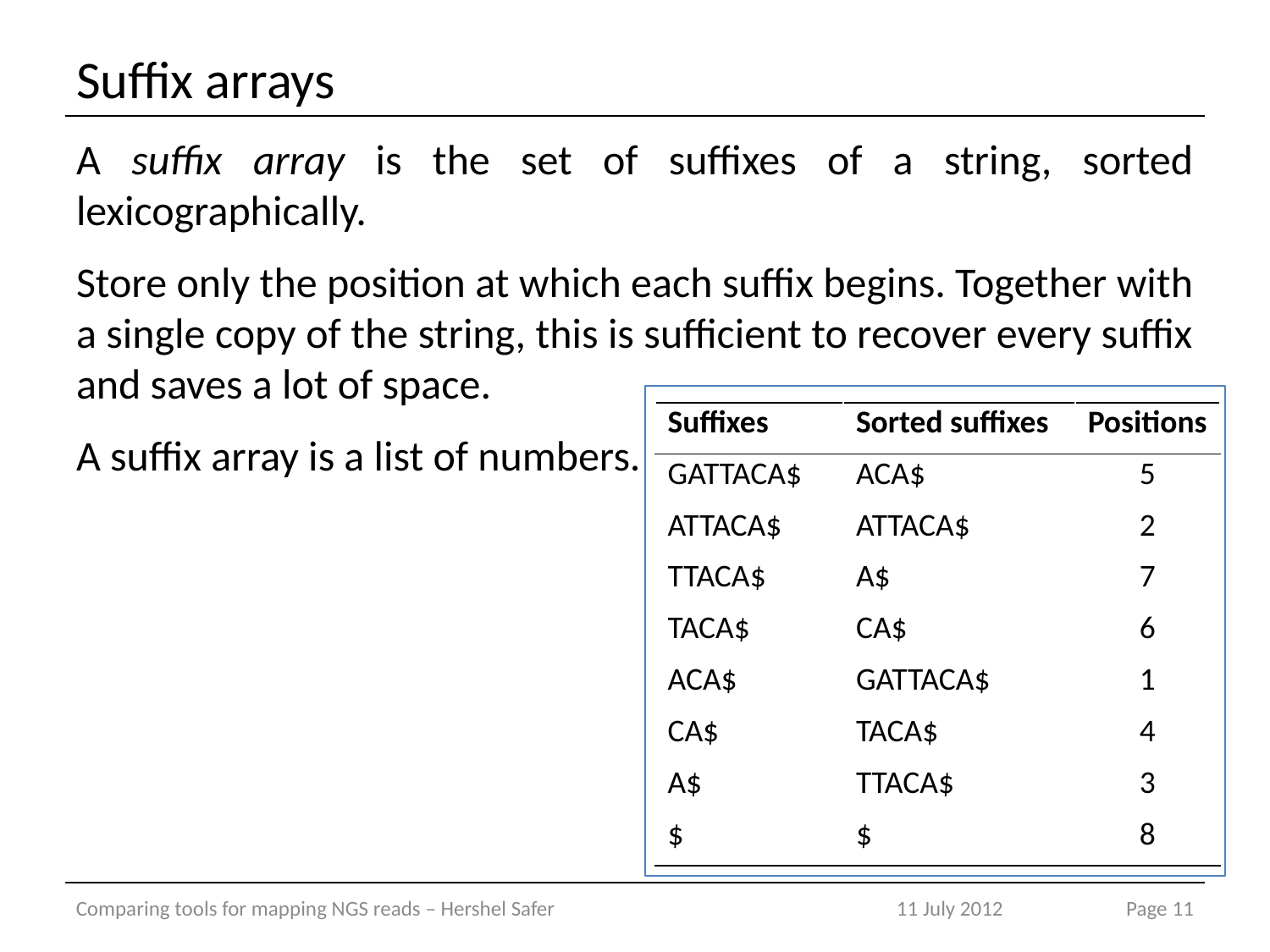

# Suffix arrays
A suffix array is the set of suffixes of a string, sorted lexicographically.
Store only the position at which each suffix begins. Together with a single copy of the string, this is sufficient to recover every suffix and saves a lot of space.
A suffix array is a list of numbers.

| Suffixes | Sorted suffixes | Positions |
| --- | --- | --- |
| GATTACA$ | ACA$ | 5 |
| ATTACA$ | ATTACA$ | 2 |
| TTACA$ | A$ | 7 |
| TACA$ | CA$ | 6 |
| ACA$ | GATTACA$ | 1 |
| CA$ | TACA$ | 4 |
| A$ | TTACA$ | 3 |
| $ | $ | 8 |
Comparing tools for mapping NGS reads – Hershel Safer
11 July 2012
Page 11